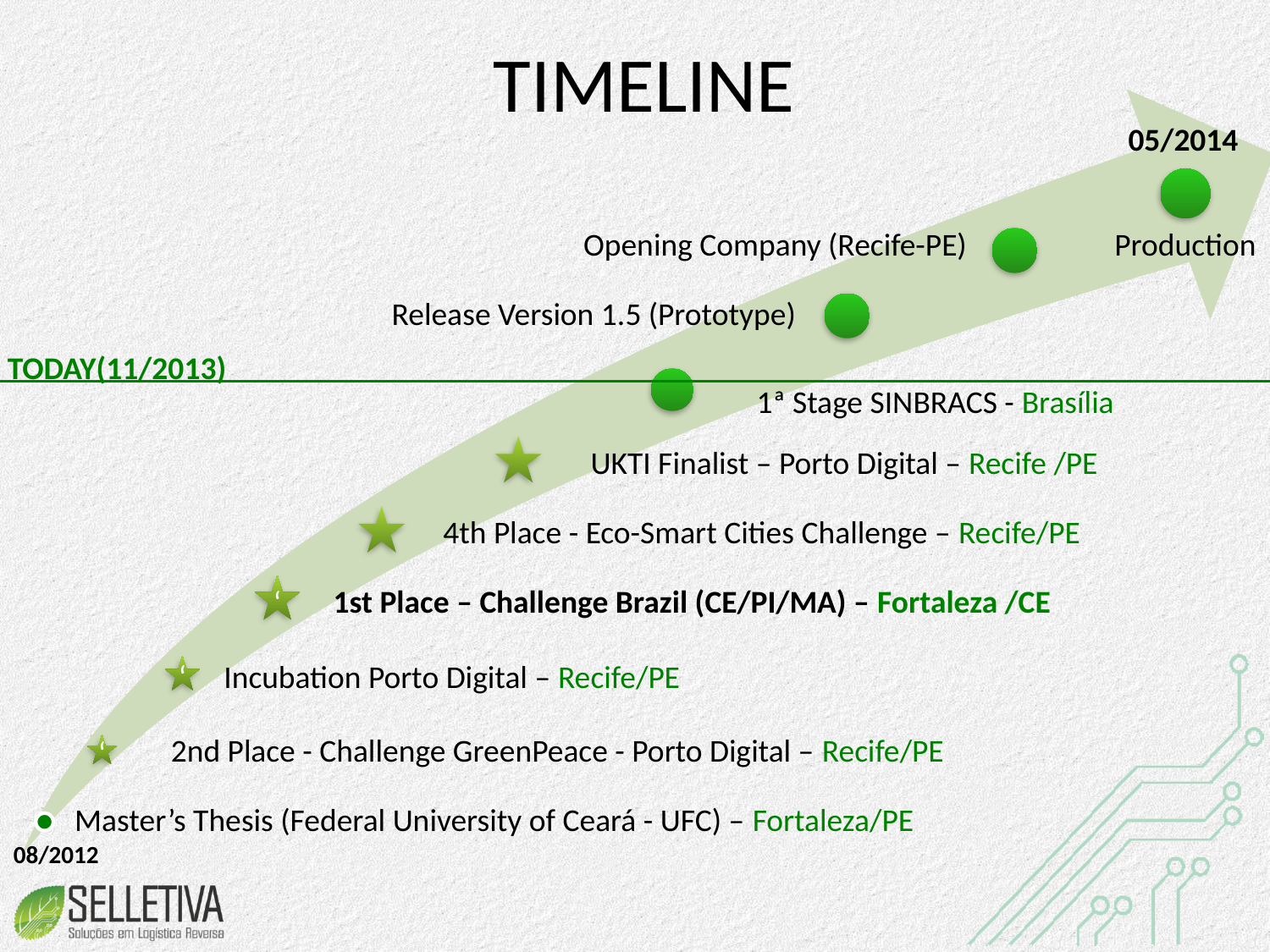

# TIMELINE

05/2014

Opening Company (Recife-PE)
Production

Release Version 1.5 (Prototype)

TODAY(11/2013)

1ª Stage SINBRACS - Brasília

UKTI Finalist – Porto Digital – Recife /PE
4th Place - Eco-Smart Cities Challenge – Recife/PE

‘
1st Place – Challenge Brazil (CE/PI/MA) – Fortaleza /CE
Incubation Porto Digital – Recife/PE
‘
2nd Place - Challenge GreenPeace - Porto Digital – Recife/PE
‘
Master’s Thesis (Federal University of Ceará - UFC) – Fortaleza/PE

08/2012